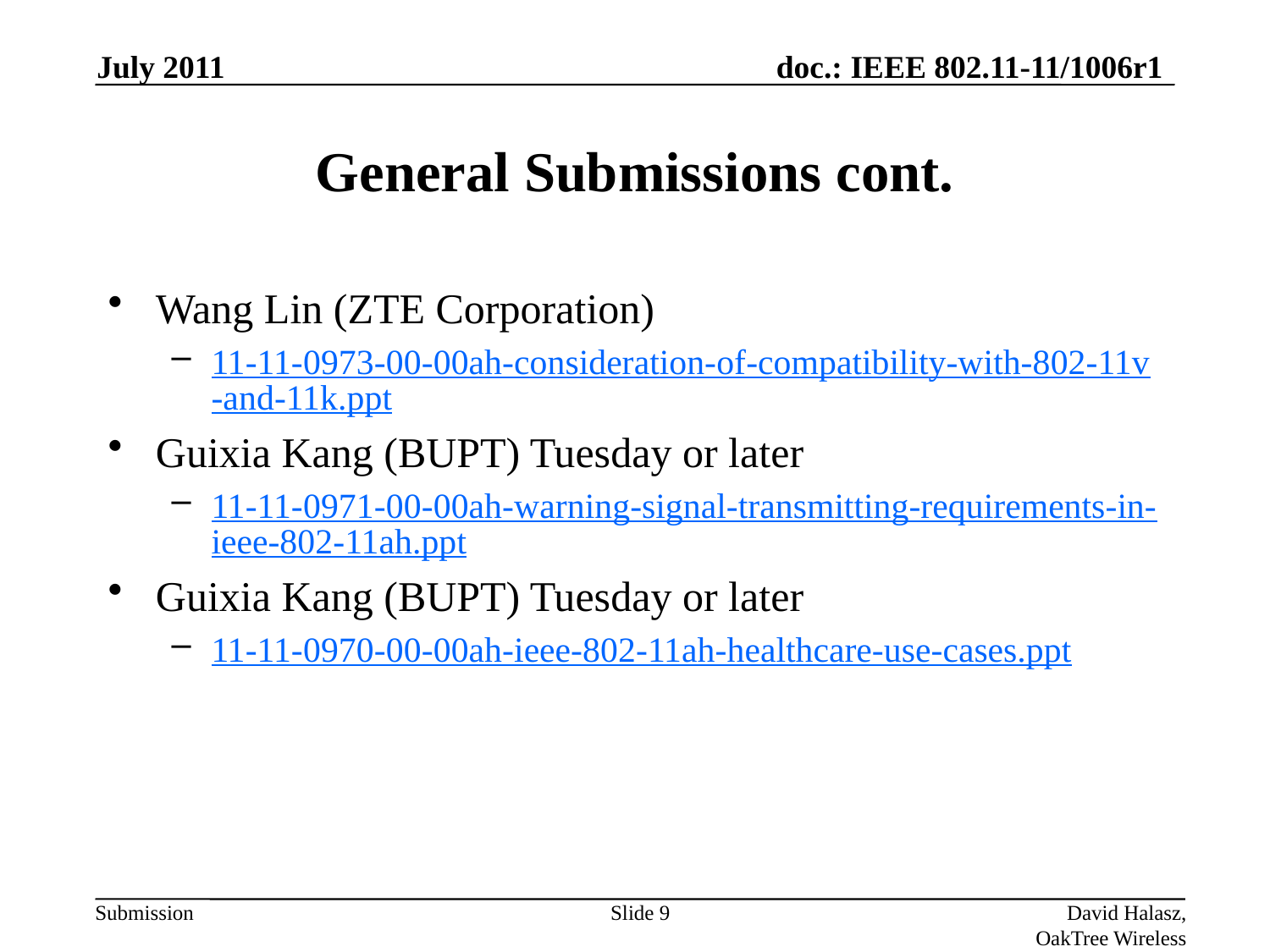

July 2011
# General Submissions cont.
Wang Lin (ZTE Corporation)
11-11-0973-00-00ah-consideration-of-compatibility-with-802-11v-and-11k.ppt
Guixia Kang (BUPT) Tuesday or later
11-11-0971-00-00ah-warning-signal-transmitting-requirements-in-ieee-802-11ah.ppt
Guixia Kang (BUPT) Tuesday or later
11-11-0970-00-00ah-ieee-802-11ah-healthcare-use-cases.ppt

Slide 9
David Halasz, OakTree Wireless